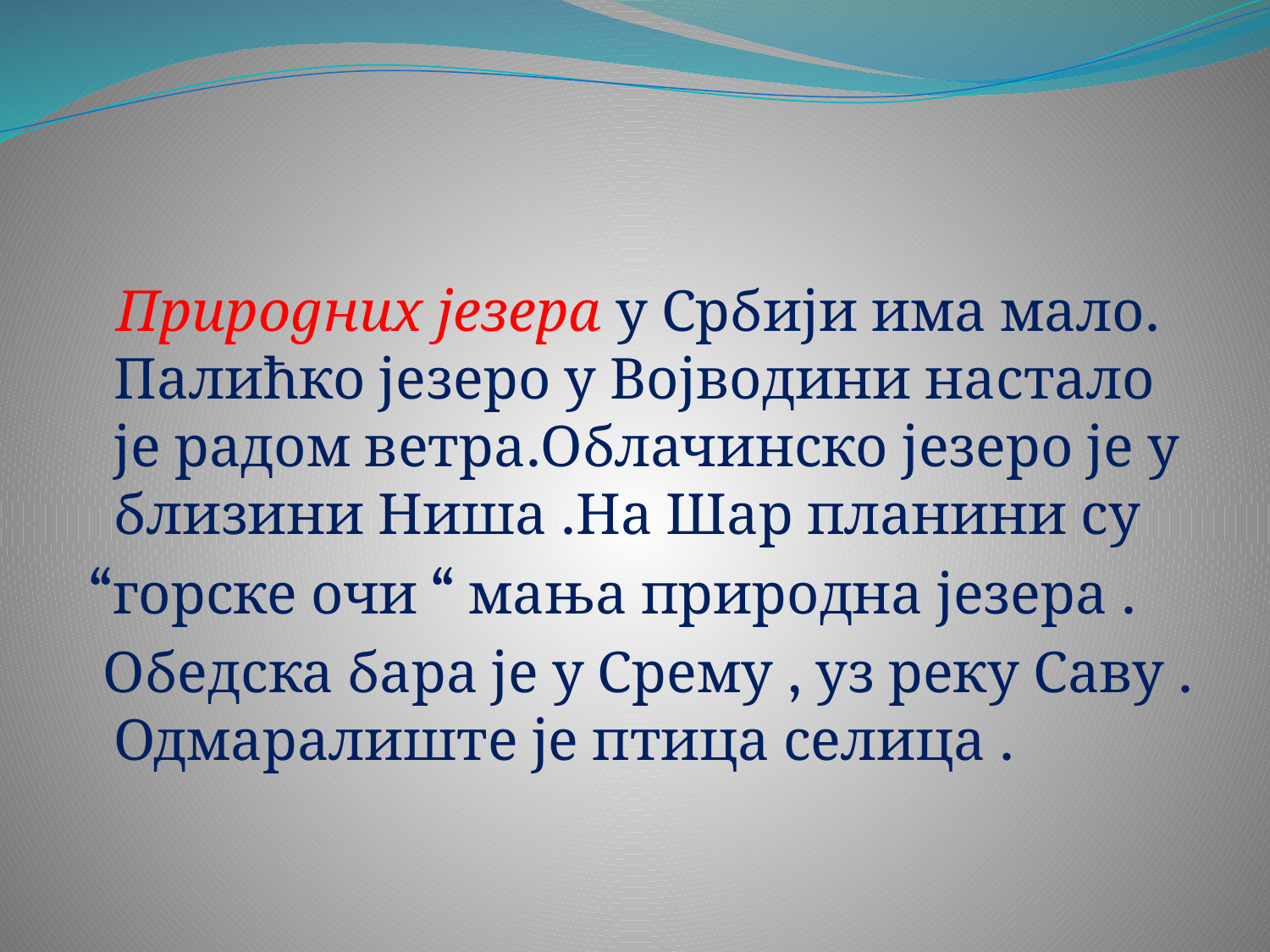

Природних језера у Србији има мало. Палићко језеро у Војводини настало је радом ветра.Облачинско језеро је у близини Ниша .На Шар планини су
 “горске очи “ мања природна језера .
  Обедска бара је у Срему , уз реку Саву . Одмаралиште је птица селица .